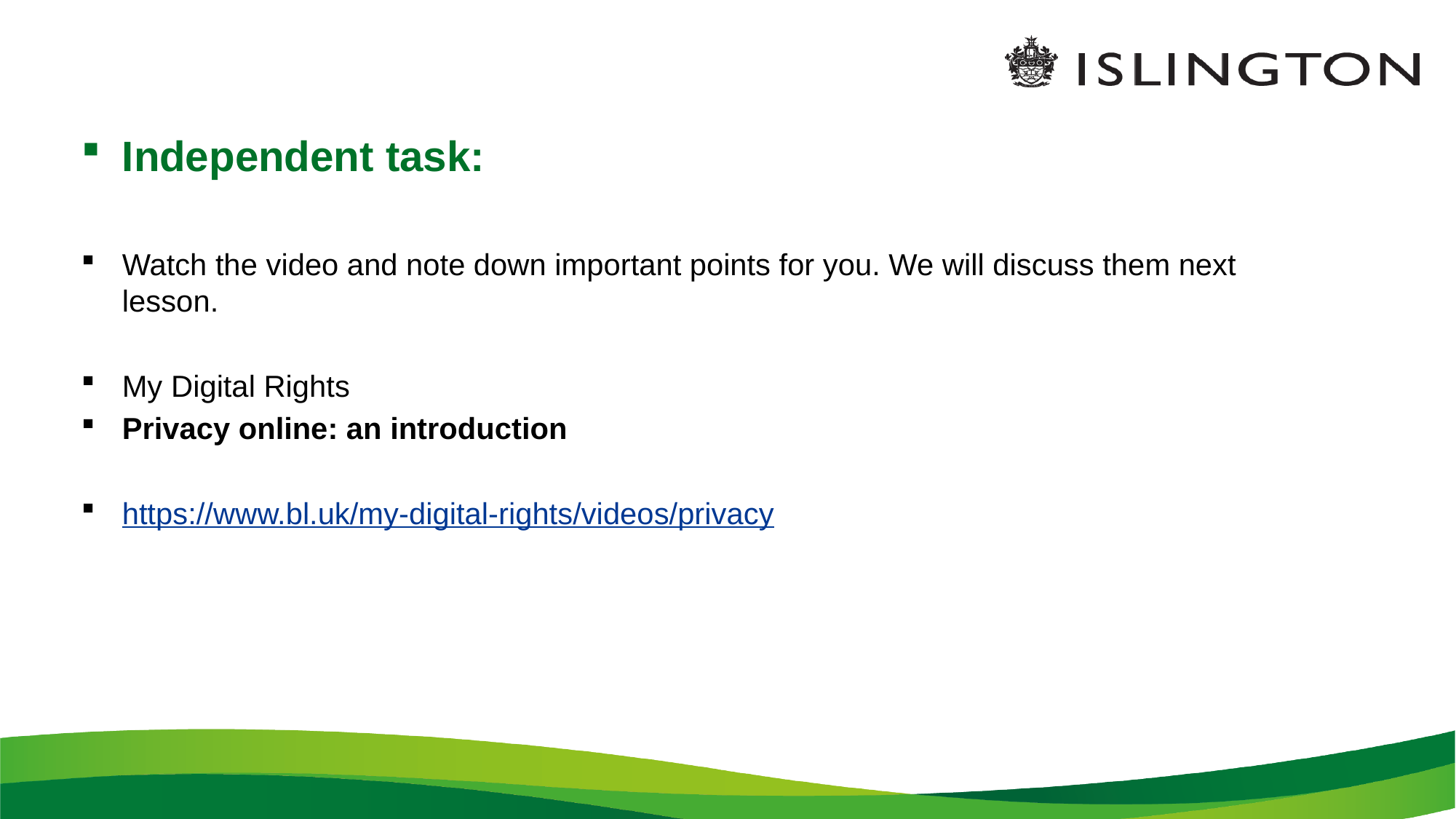

Independent task:

Watch the video and note down important points for you. We will discuss them next lesson.

My Digital Rights
Privacy online: an introduction

https://www.bl.uk/my-digital-rights/videos/privacy